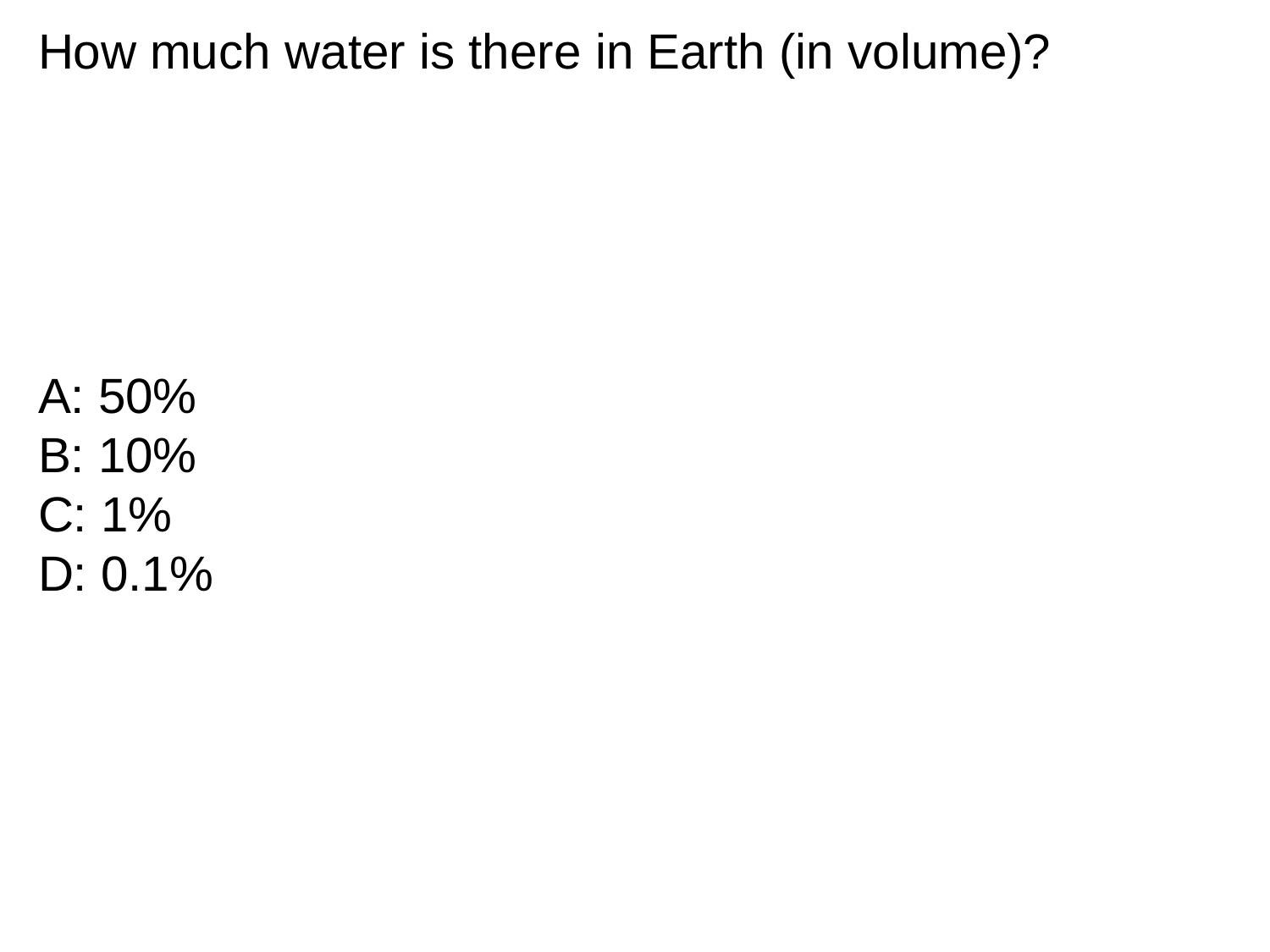

How much water is there in Earth (in volume)?
A: 50%
B: 10%
C: 1%
D: 0.1%